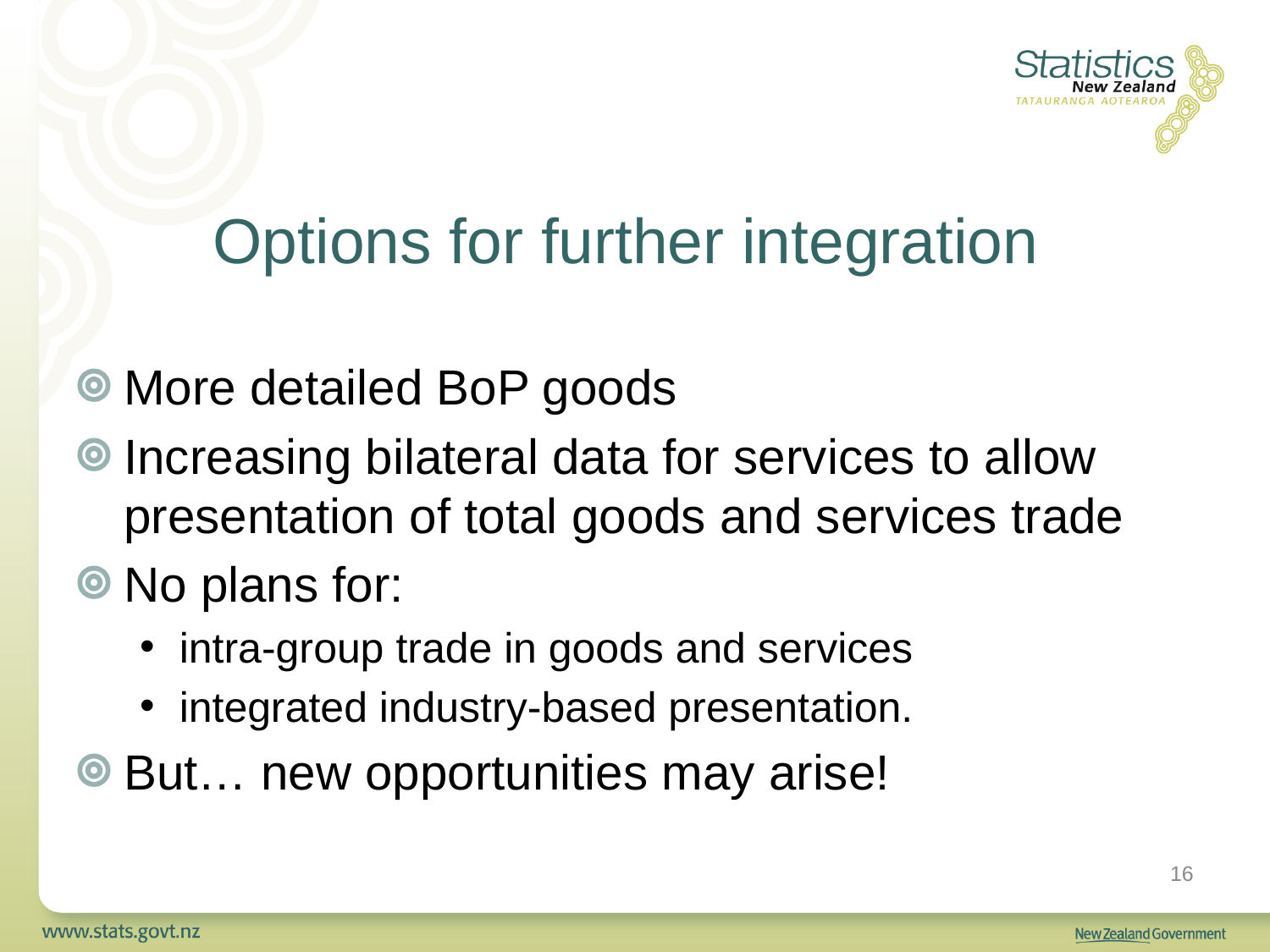

# Options for further integration
More detailed BoP goods
Increasing bilateral data for services to allow presentation of total goods and services trade
No plans for:
intra-group trade in goods and services
integrated industry-based presentation.
But… new opportunities may arise!

16